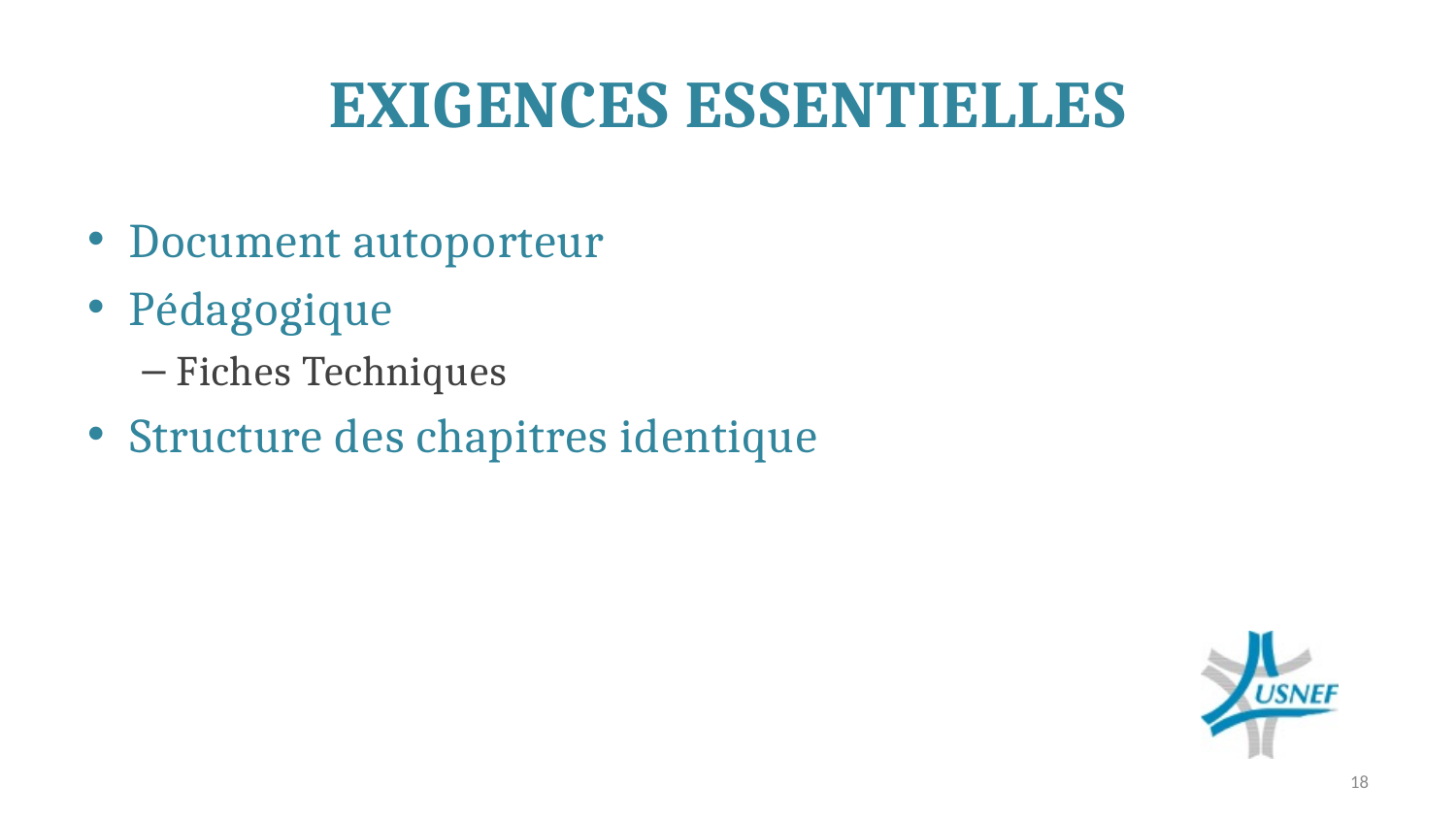

# EXIGENCES ESSENTIELLES
Document autoporteur
Pédagogique
Fiches Techniques
Structure des chapitres identique

18